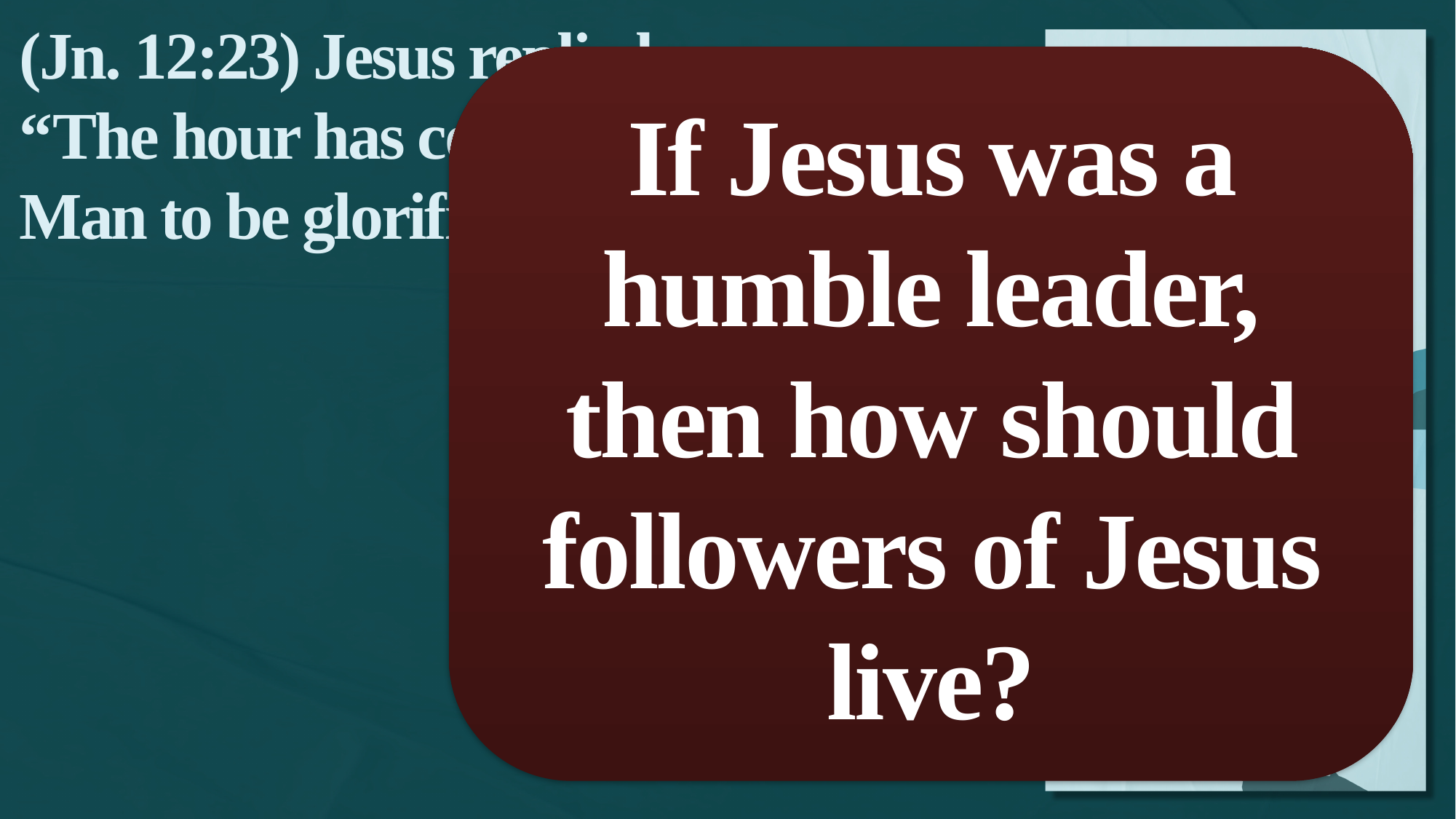

(Jn. 12:23) Jesus replied,
“The hour has come for the Son of Man to be glorified.”
If Jesus was a humble leader,
then how should followers of Jesus live?